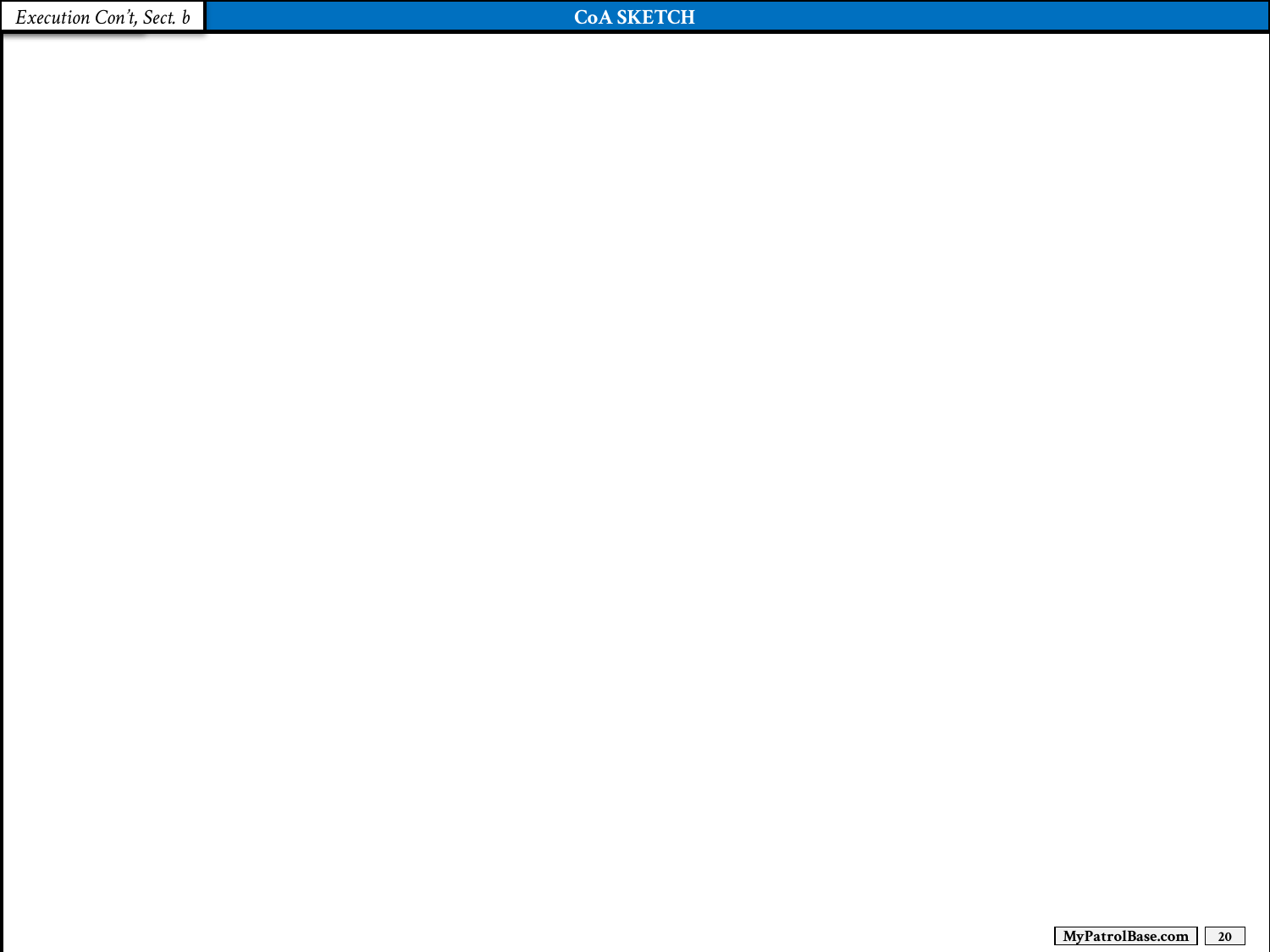

CoA SKETCH
Execution Con’t
Execution Con’t, Sect. b

MyPatrolBase.com
20